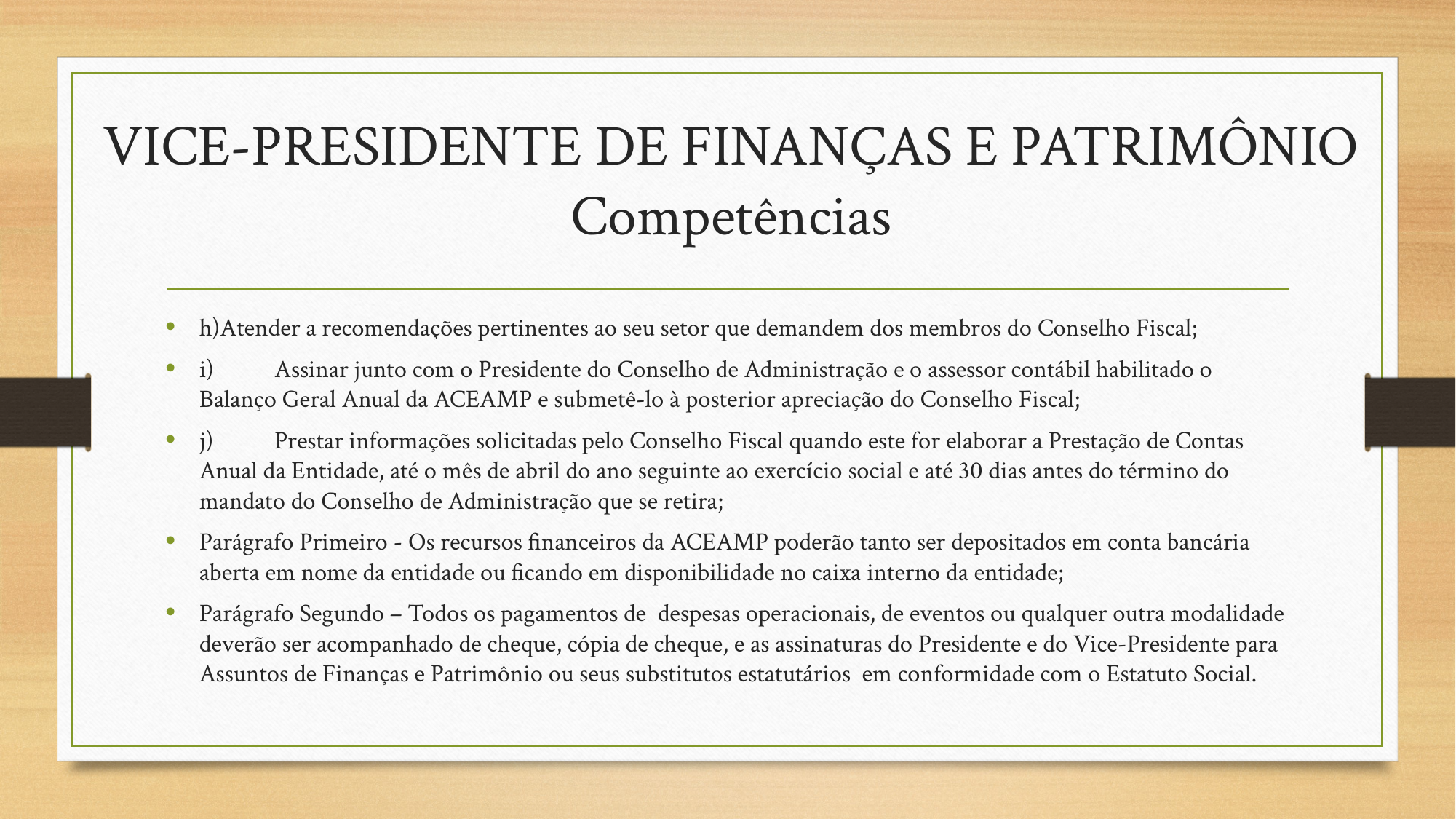

# VICE-PRESIDENTE DE FINANÇAS E PATRIMÔNIO Competências
h)Atender a recomendações pertinentes ao seu setor que demandem dos membros do Conselho Fiscal;
i)	Assinar junto com o Presidente do Conselho de Administração e o assessor contábil habilitado o Balanço Geral Anual da ACEAMP e submetê-lo à posterior apreciação do Conselho Fiscal;
j)	Prestar informações solicitadas pelo Conselho Fiscal quando este for elaborar a Prestação de Contas Anual da Entidade, até o mês de abril do ano seguinte ao exercício social e até 30 dias antes do término do mandato do Conselho de Administração que se retira;
Parágrafo Primeiro - Os recursos financeiros da ACEAMP poderão tanto ser depositados em conta bancária aberta em nome da entidade ou ficando em disponibilidade no caixa interno da entidade;
Parágrafo Segundo – Todos os pagamentos de  despesas operacionais, de eventos ou qualquer outra modalidade deverão ser acompanhado de cheque, cópia de cheque, e as assinaturas do Presidente e do Vice-Presidente para Assuntos de Finanças e Patrimônio ou seus substitutos estatutários  em conformidade com o Estatuto Social.